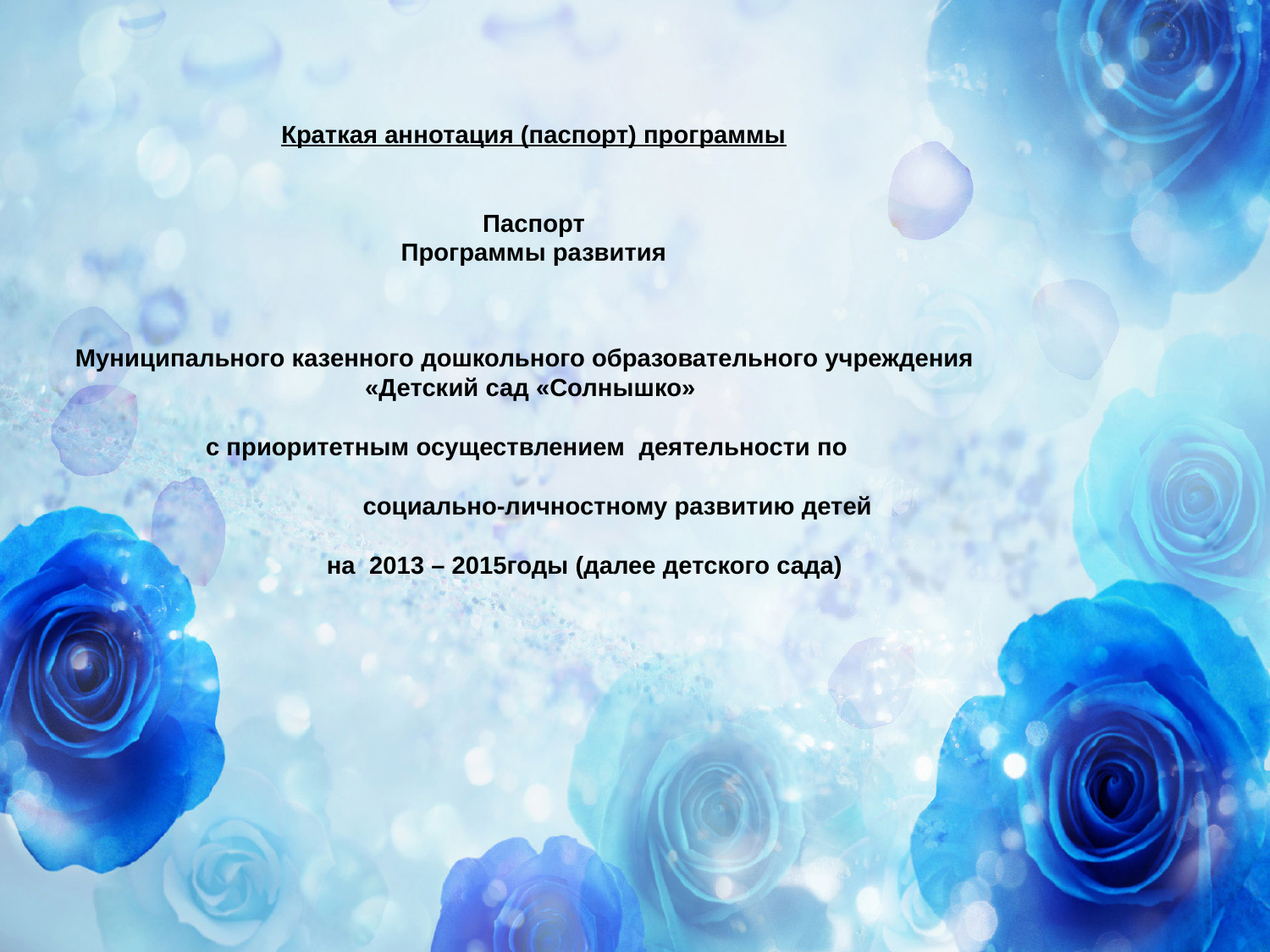

Краткая аннотация (паспорт) программы

Паспорт
Программы развития

Муниципального казенного дошкольного образовательного учреждения
«Детский сад «Солнышко»

с приоритетным осуществлением  деятельности по

                        социально-личностному развитию детей

                                    на  2013 – 2015годы (далее детского сада)

[unsupported chart]